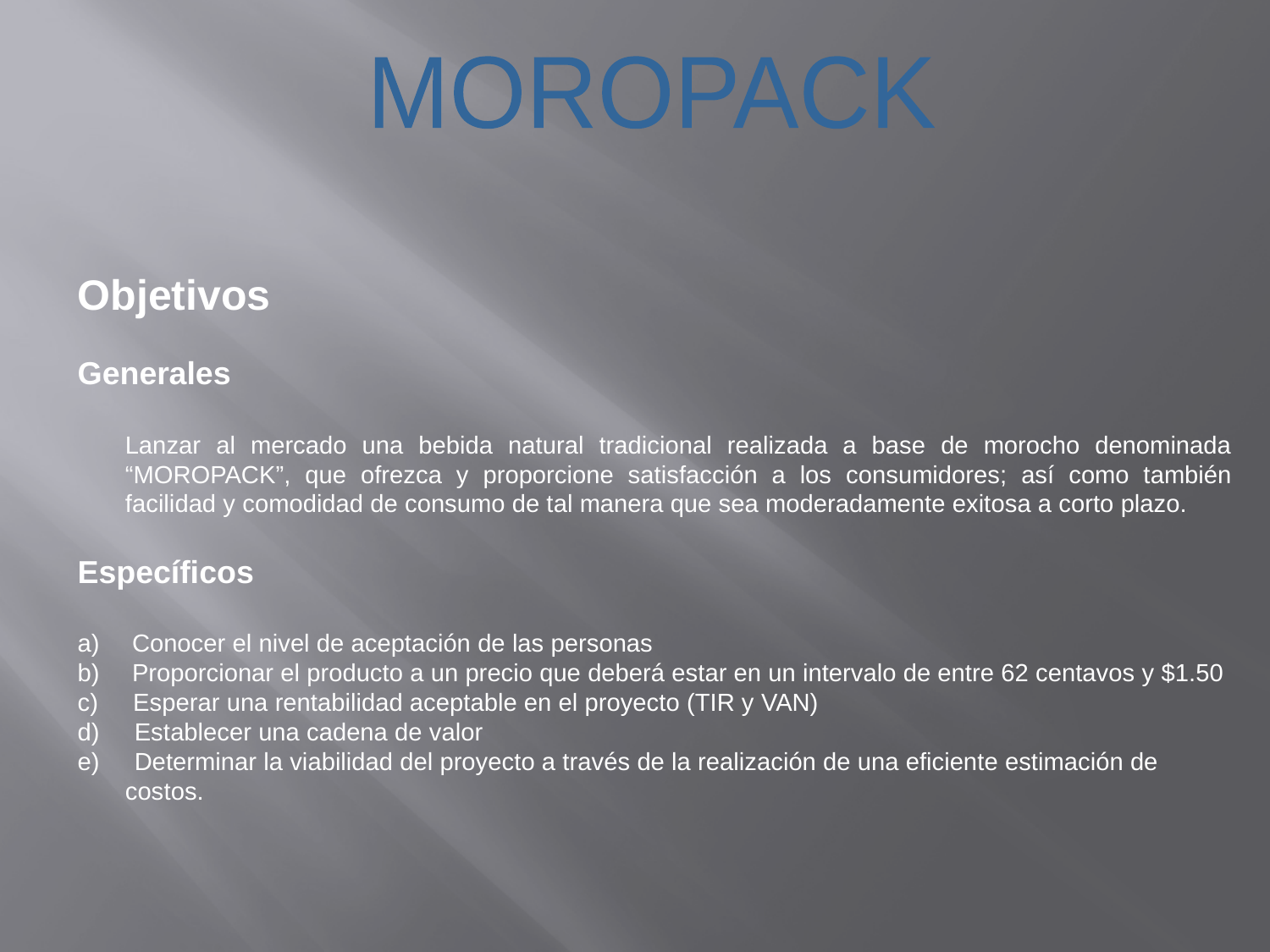

MOROPACK
Objetivos

Generales

	Lanzar al mercado una bebida natural tradicional realizada a base de morocho denominada “MOROPACK”, que ofrezca y proporcione satisfacción a los consumidores; así como también facilidad y comodidad de consumo de tal manera que sea moderadamente exitosa a corto plazo.

Específicos

 Conocer el nivel de aceptación de las personas
 Proporcionar el producto a un precio que deberá estar en un intervalo de entre 62 centavos y $1.50
c)     Esperar una rentabilidad aceptable en el proyecto (TIR y VAN)
d)     Establecer una cadena de valor
e)     Determinar la viabilidad del proyecto a través de la realización de una eficiente estimación de costos.